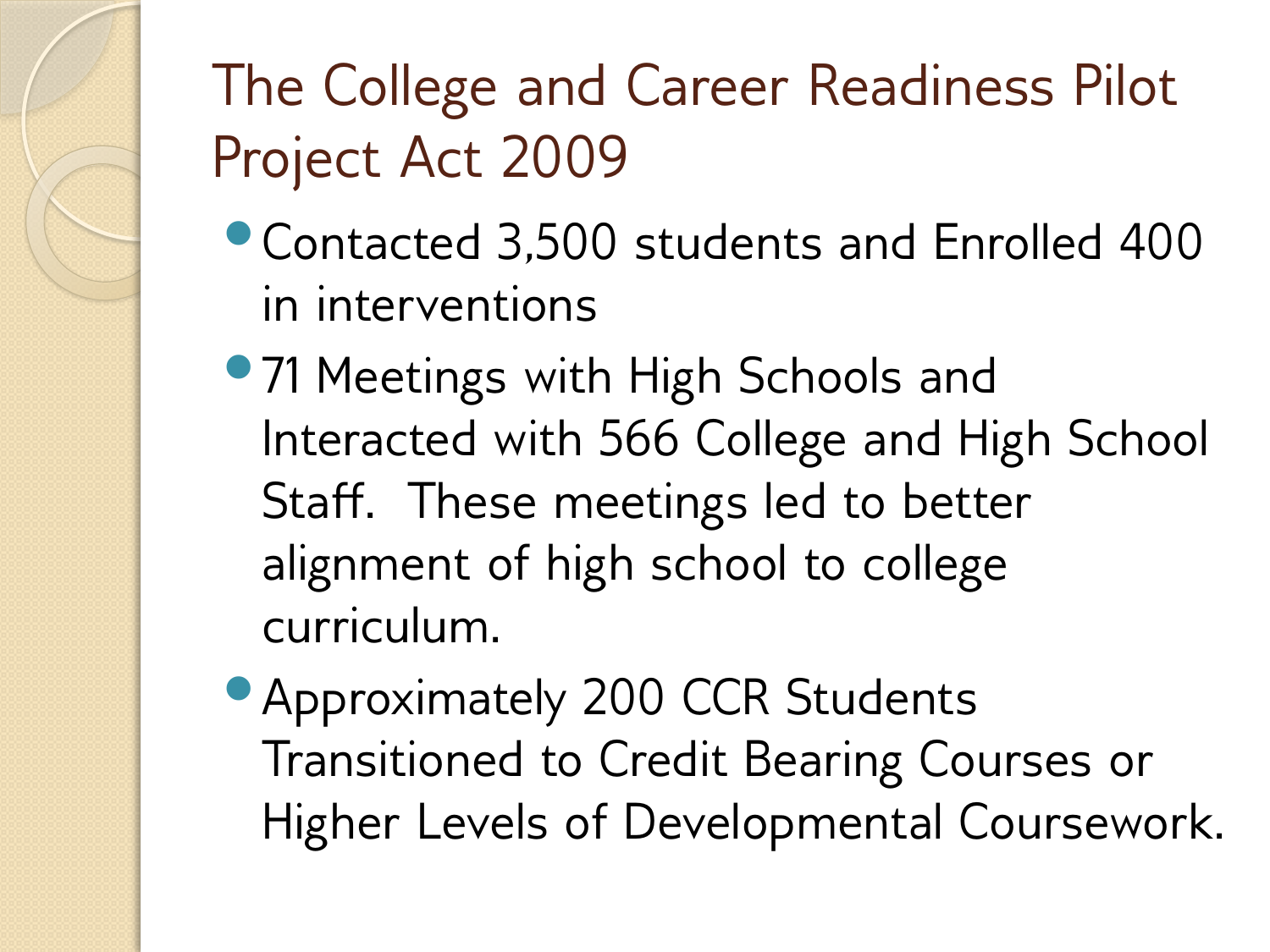

# The College and Career Readiness Pilot Project Act 2009
Contacted 3,500 students and Enrolled 400 in interventions
71 Meetings with High Schools and Interacted with 566 College and High School Staff.  These meetings led to better alignment of high school to college curriculum.
Approximately 200 CCR Students Transitioned to Credit Bearing Courses or Higher Levels of Developmental Coursework.